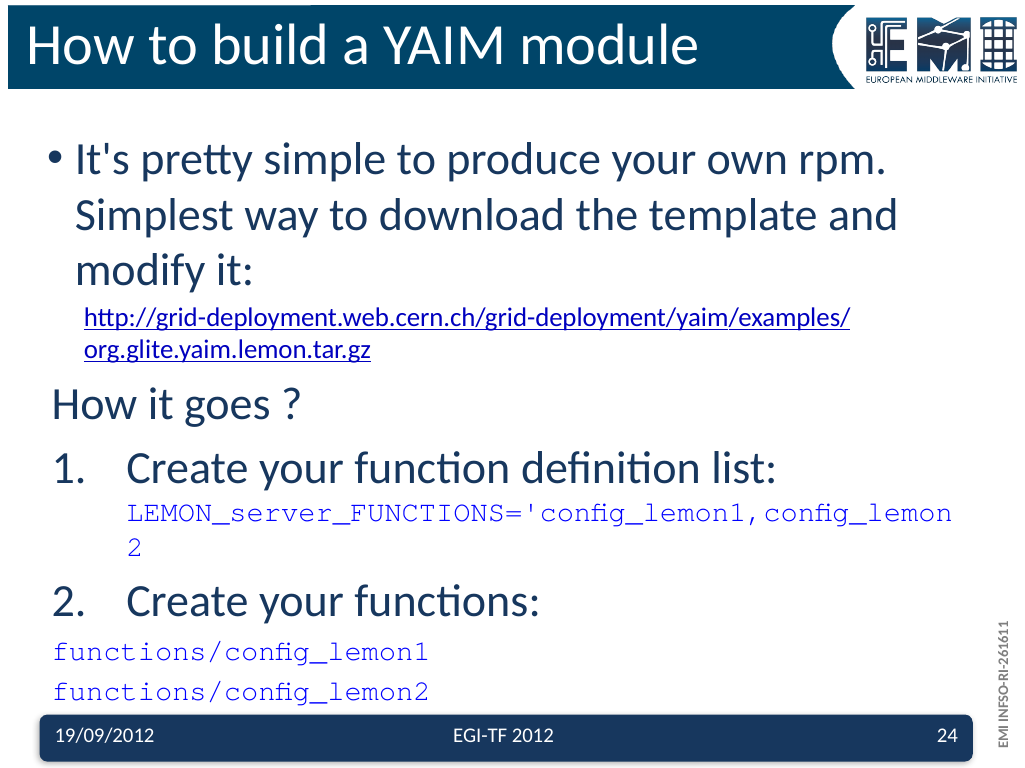

# How to build a YAIM module
It's pretty simple to produce your own rpm. Simplest way to download the template and modify it:
http://grid-deployment.web.cern.ch/grid-deployment/yaim/examples/org.glite.yaim.lemon.tar.gz
How it goes ?
Create your function definition list: LEMON_server_FUNCTIONS='config_lemon1,config_lemon2
Create your functions:
	functions/config_lemon1
	functions/config_lemon2

19/09/2012

EGI-TF 2012
24